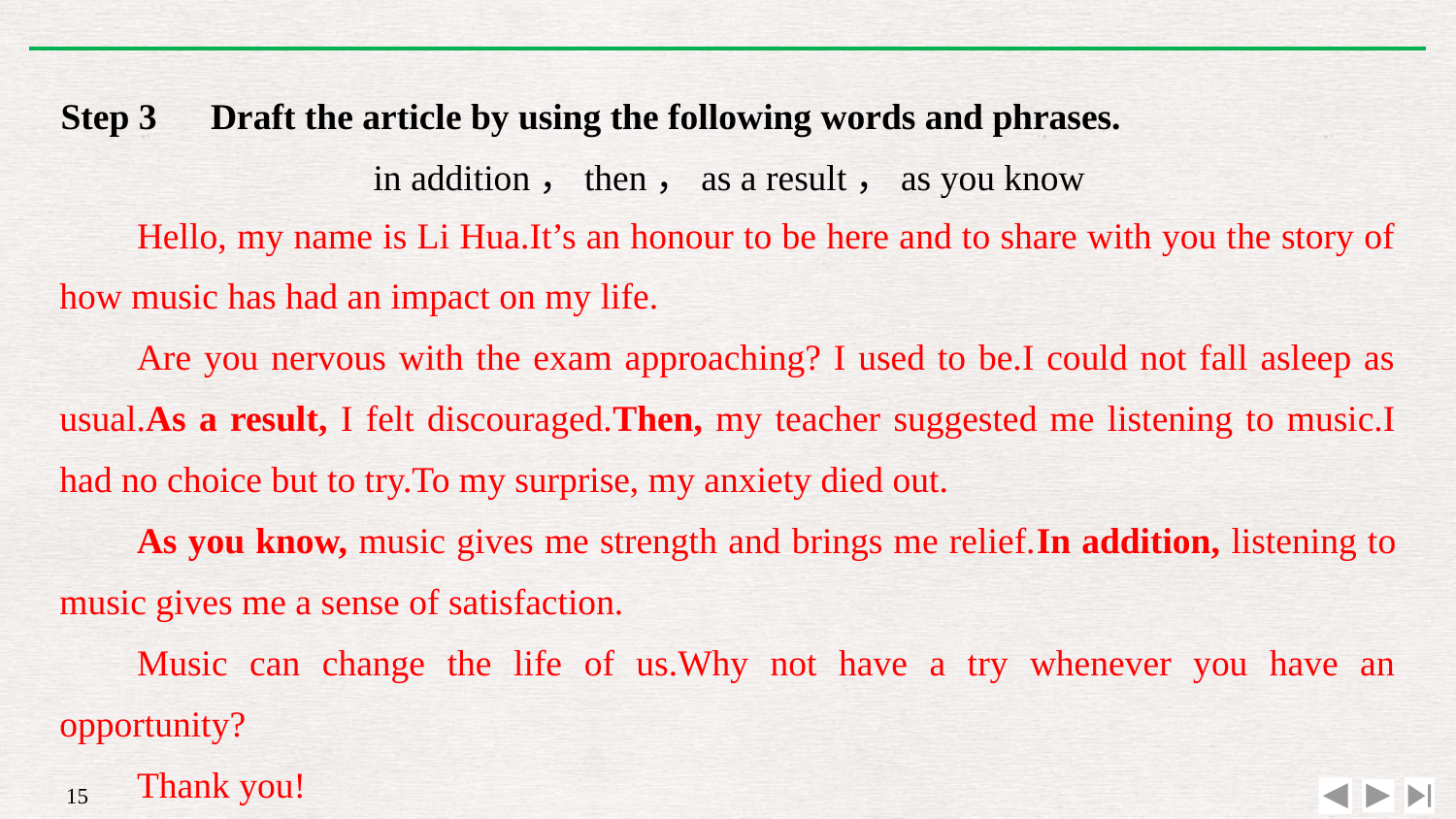

Step 3　Draft the article by using the following words and phrases.
in addition，then，as a result，as you know
Hello, my name is Li Hua.It’s an honour to be here and to share with you the story of how music has had an impact on my life.
Are you nervous with the exam approaching? I used to be.I could not fall asleep as usual.As a result, I felt discouraged.Then, my teacher suggested me listening to music.I had no choice but to try.To my surprise, my anxiety died out.
As you know, music gives me strength and brings me relief.In addition, listening to music gives me a sense of satisfaction.
Music can change the life of us.Why not have a try whenever you have an opportunity?
Thank you!